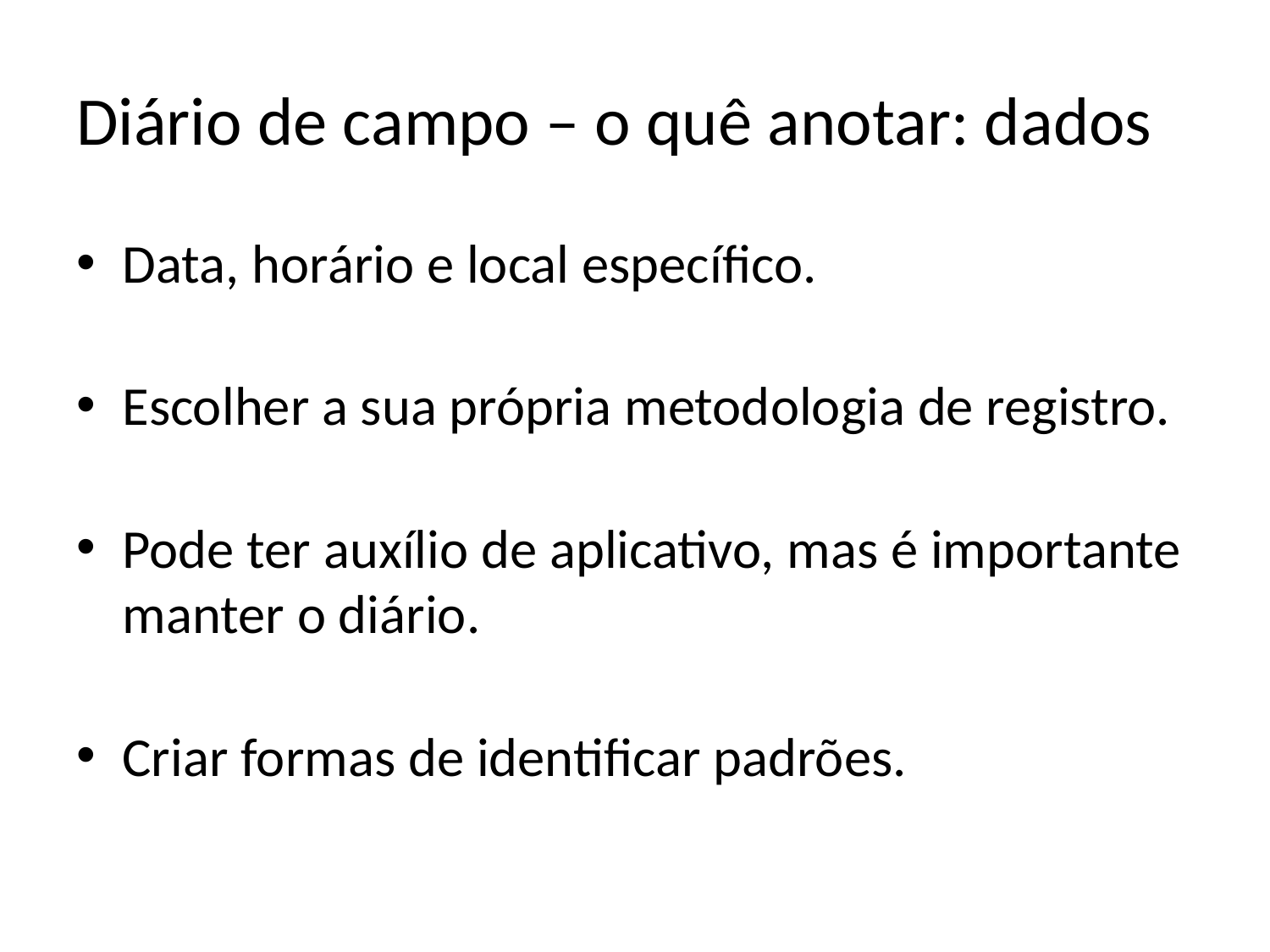

# Diário de campo – o quê anotar: dados
Data, horário e local específico.
Escolher a sua própria metodologia de registro.
Pode ter auxílio de aplicativo, mas é importante manter o diário.
Criar formas de identificar padrões.